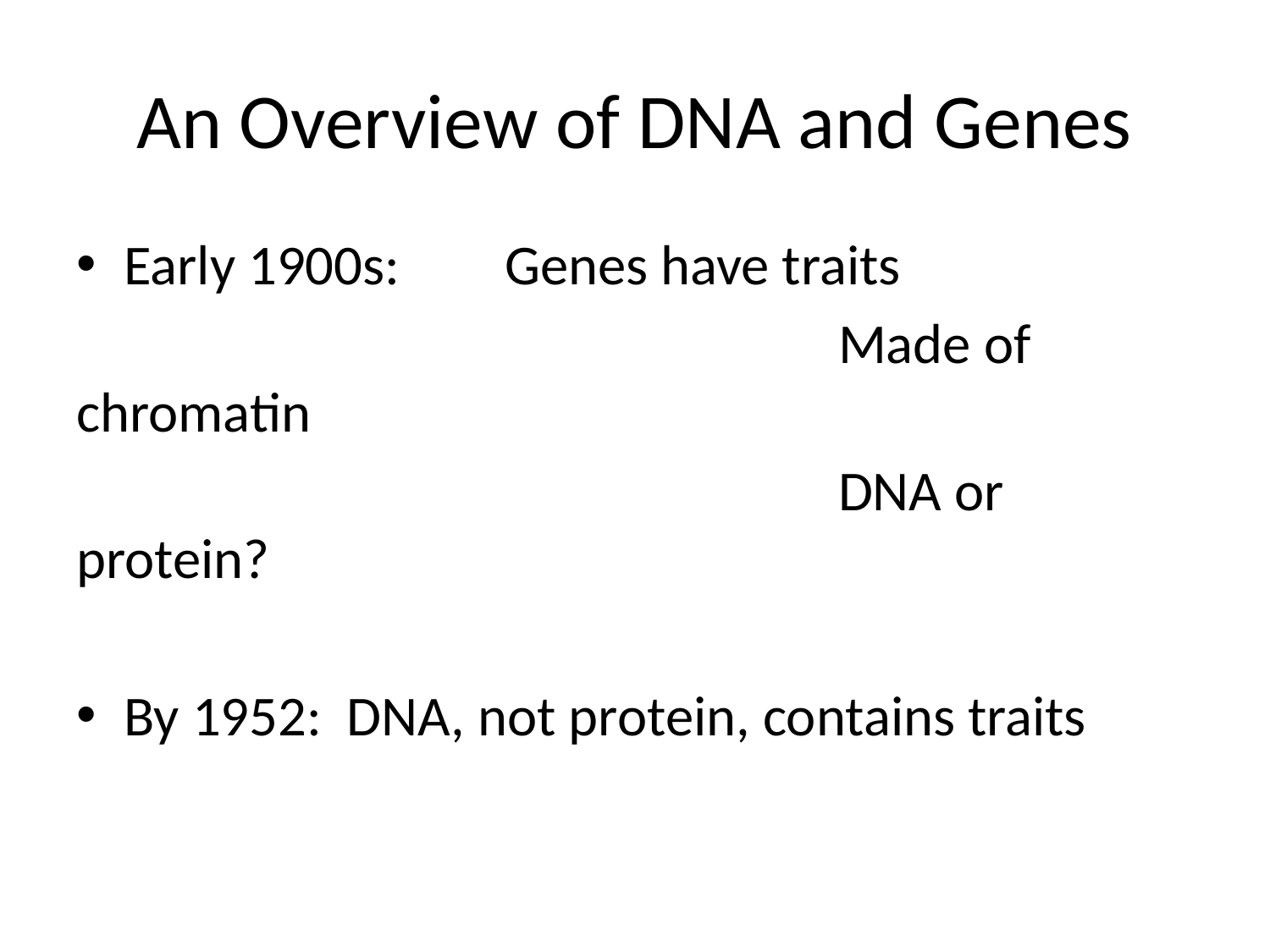

# An Overview of DNA and Genes
Early 1900s:  	Genes have traits
						Made of chromatin
						DNA or protein?

By 1952:  DNA, not protein, contains traits